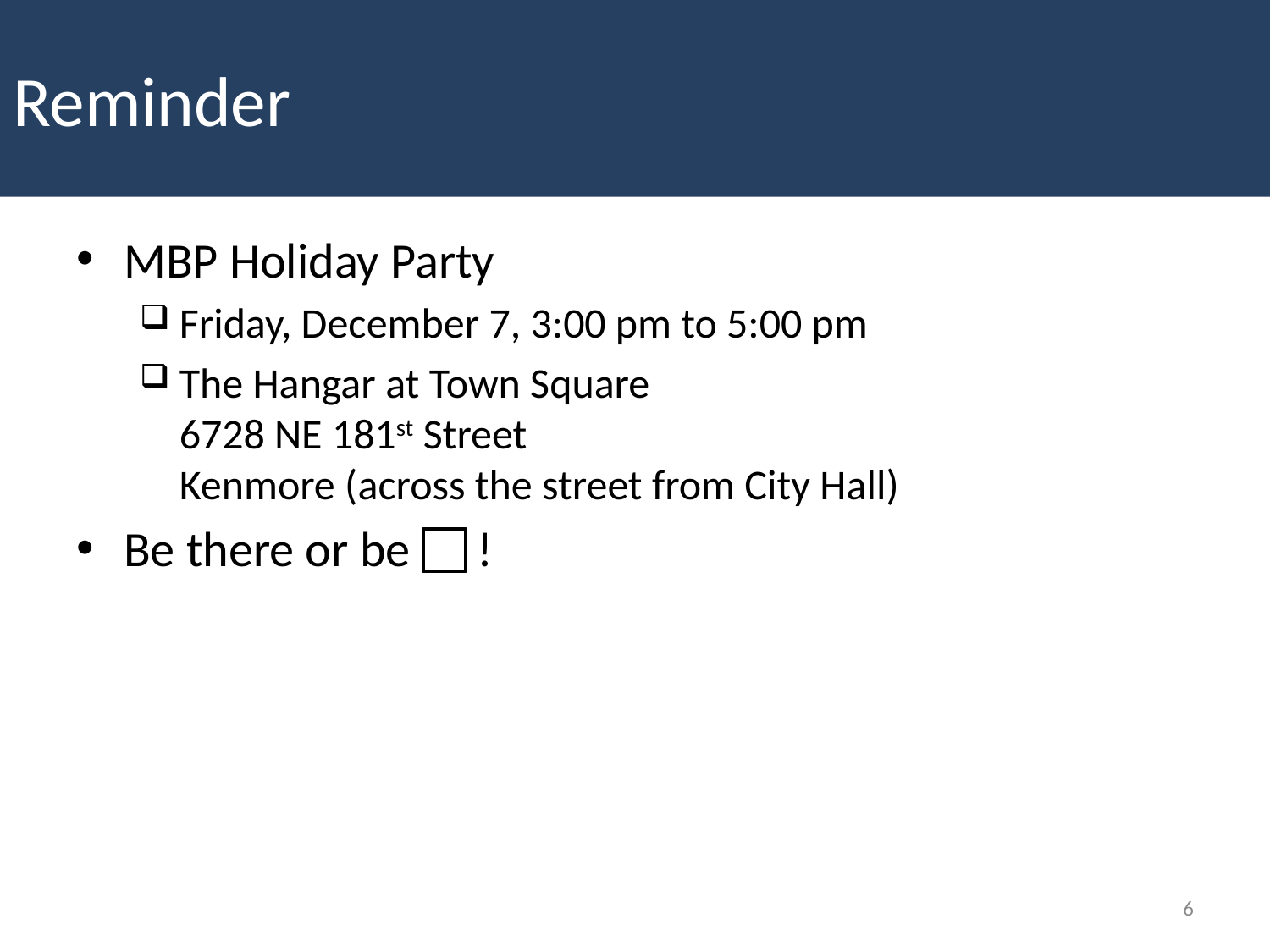

# Reminder
MBP Holiday Party
Friday, December 7, 3:00 pm to 5:00 pm
The Hangar at Town Square
6728 NE 181st Street
Kenmore (across the street from City Hall)
Be there or be      !

6